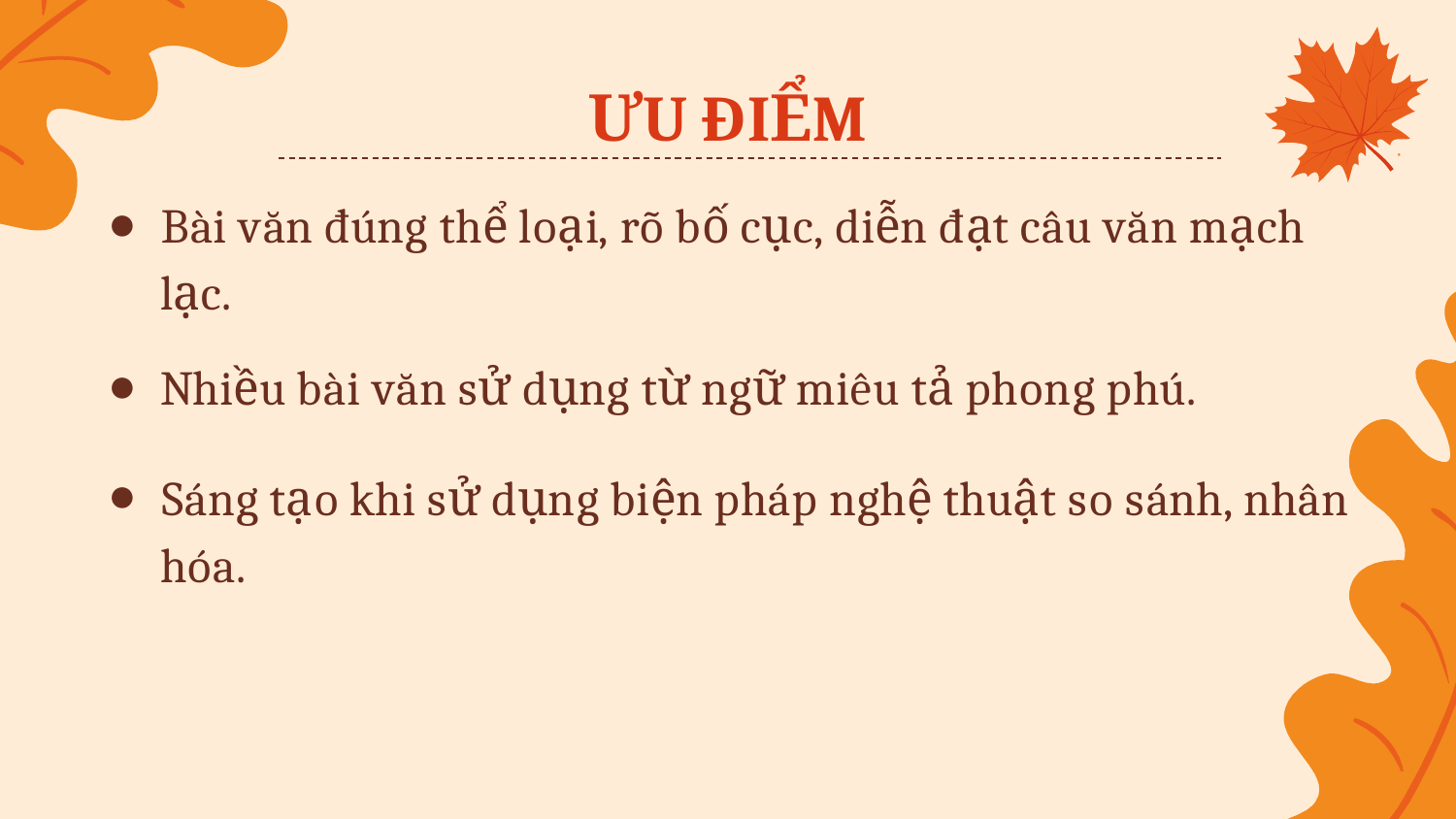

# ƯU ĐIỂM
Bài văn đúng thể loại, rõ bố cục, diễn đạt câu văn mạch lạc.
Nhiều bài văn sử dụng từ ngữ miêu tả phong phú.
Sáng tạo khi sử dụng biện pháp nghệ thuật so sánh, nhân hóa.